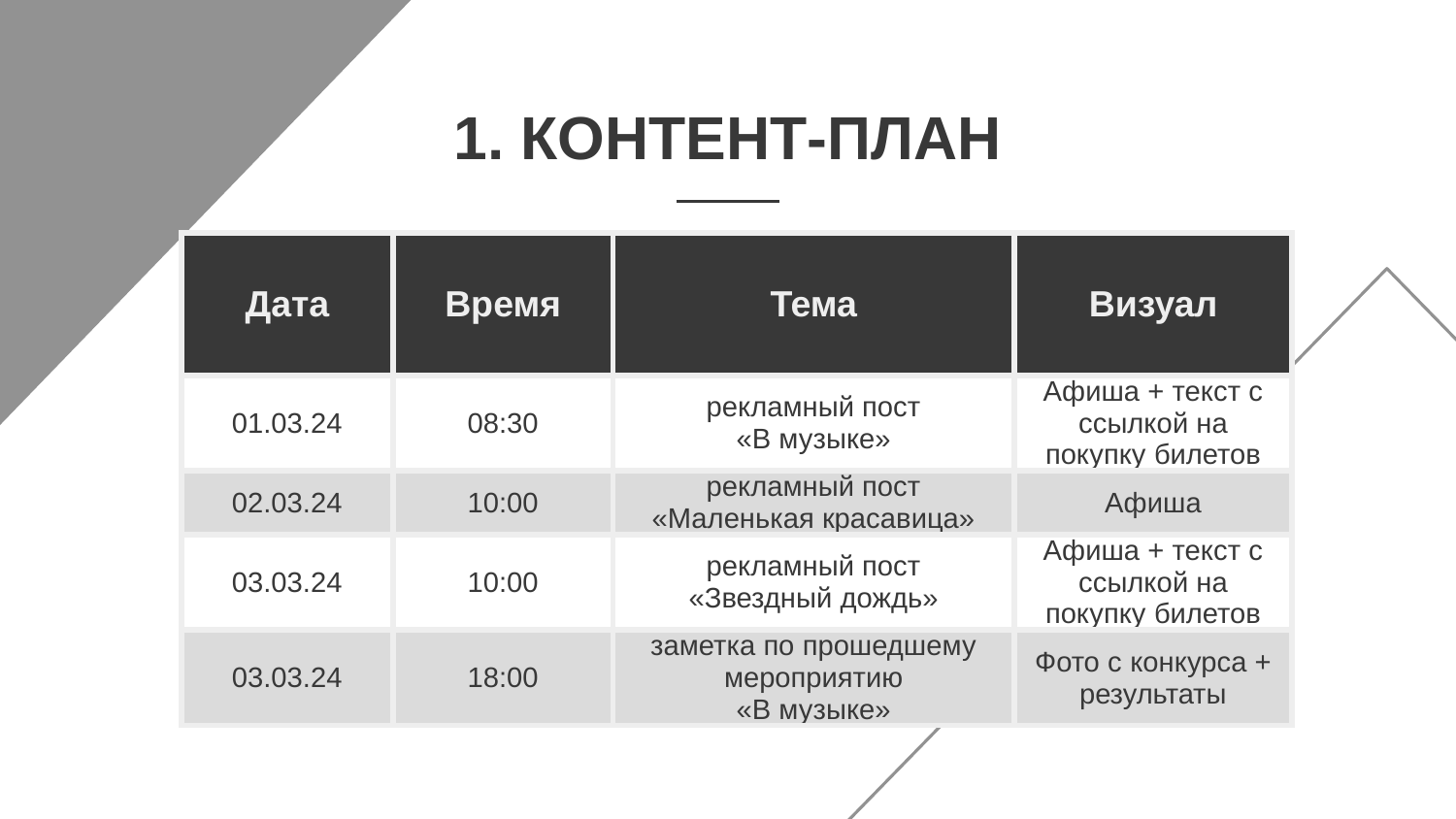

# 1. КОНТЕНТ-ПЛАН
| Дата | Время | Тема | Визуал |
| --- | --- | --- | --- |
| 01.03.24 | 08:30 | рекламный пост «В музыке» | Афиша + текст с ссылкой на покупку билетов |
| 02.03.24 | 10:00 | рекламный пост «Маленькая красавица» | Афиша |
| 03.03.24 | 10:00 | рекламный пост «Звездный дождь» | Афиша + текст с ссылкой на покупку билетов |
| 03.03.24 | 18:00 | заметка по прошедшему мероприятию «В музыке» | Фото с конкурса + результаты |